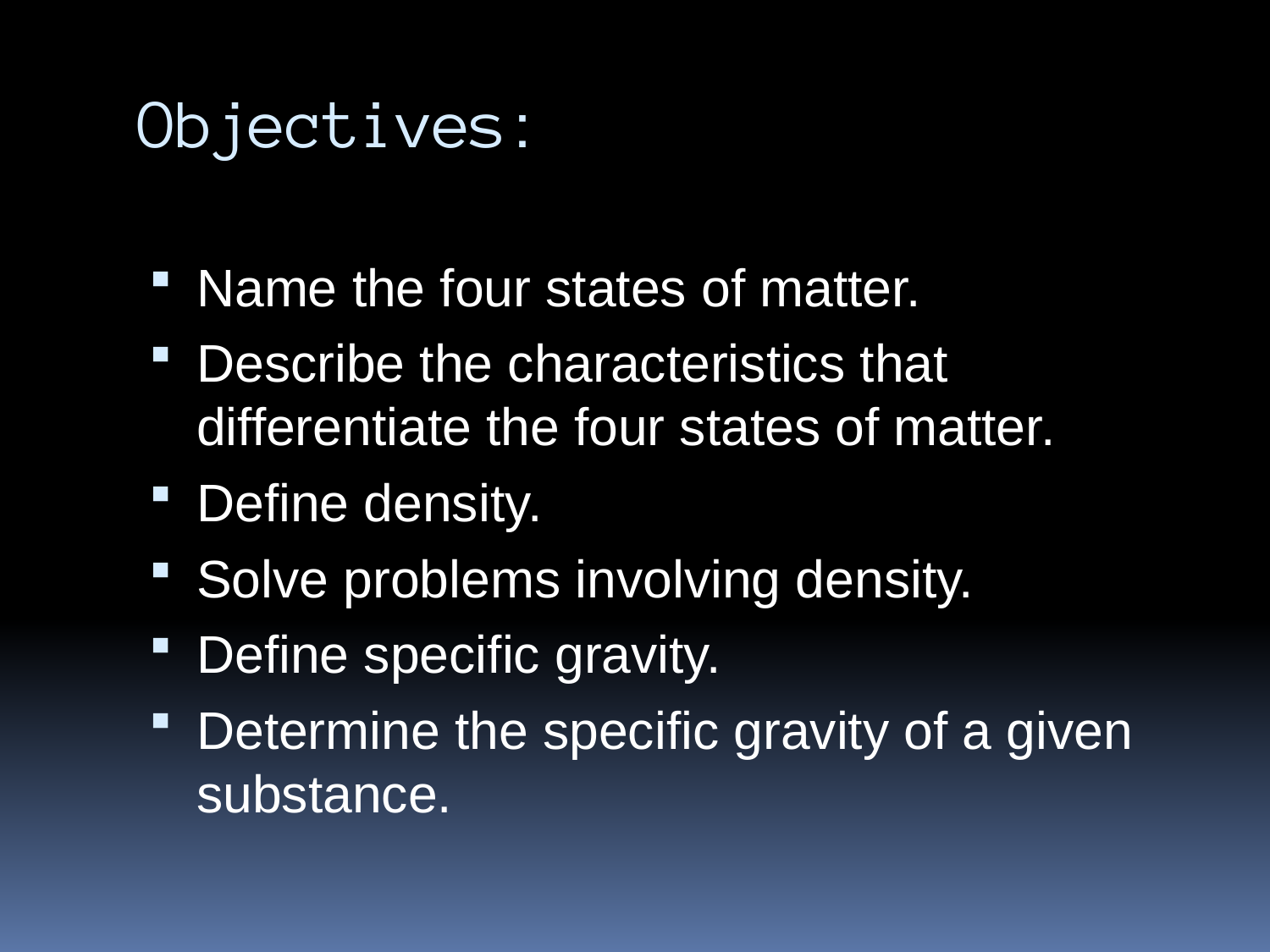

# Objectives:
Name the four states of matter.
Describe the characteristics that differentiate the four states of matter.
Define density.
Solve problems involving density.
Define specific gravity.
Determine the specific gravity of a given substance.